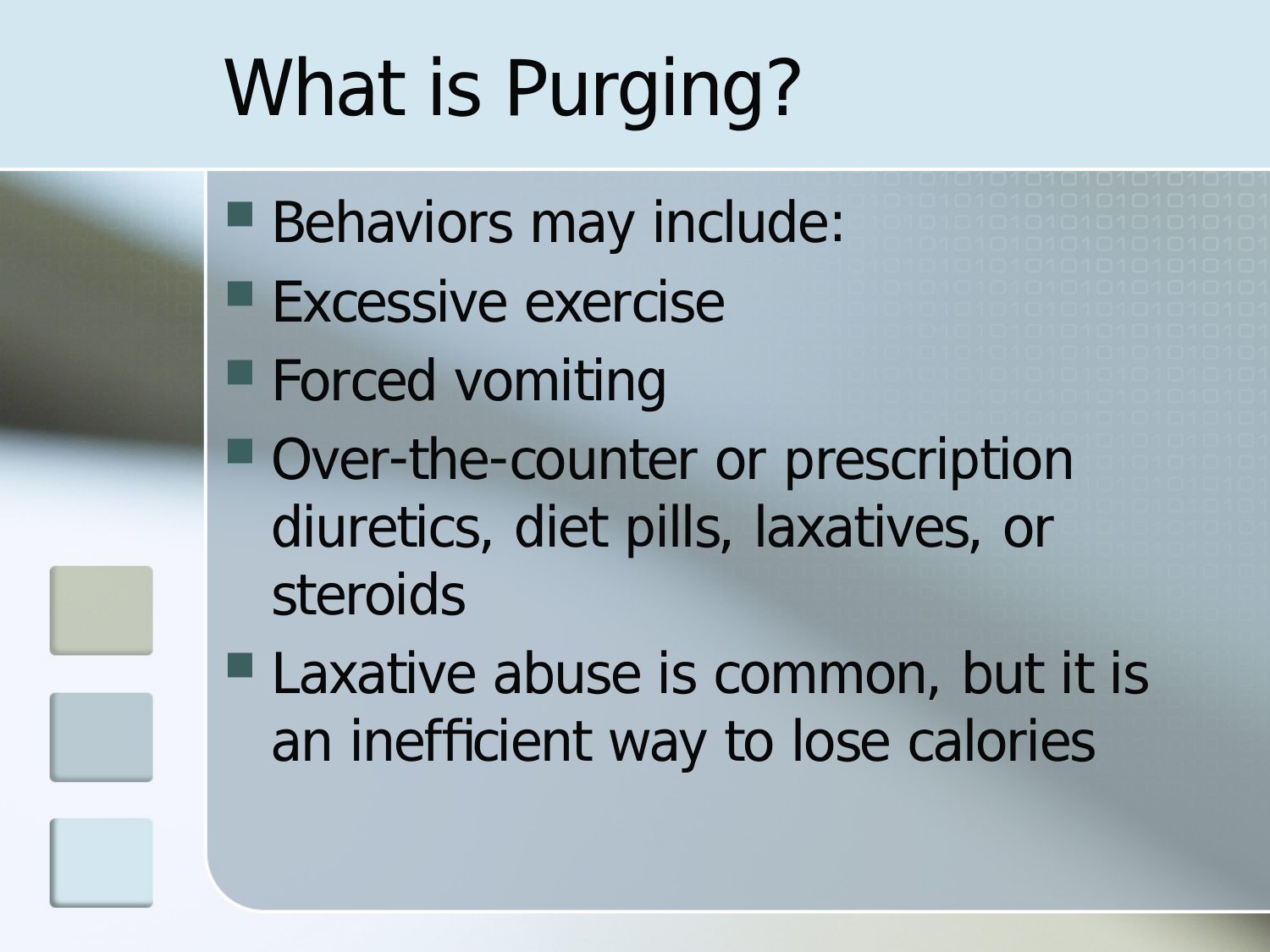

# What is Purging?
Behaviors may include:
Excessive exercise
Forced vomiting
Over-the-counter or prescription diuretics, diet pills, laxatives, or steroids
Laxative abuse is common, but it is an inefficient way to lose calories